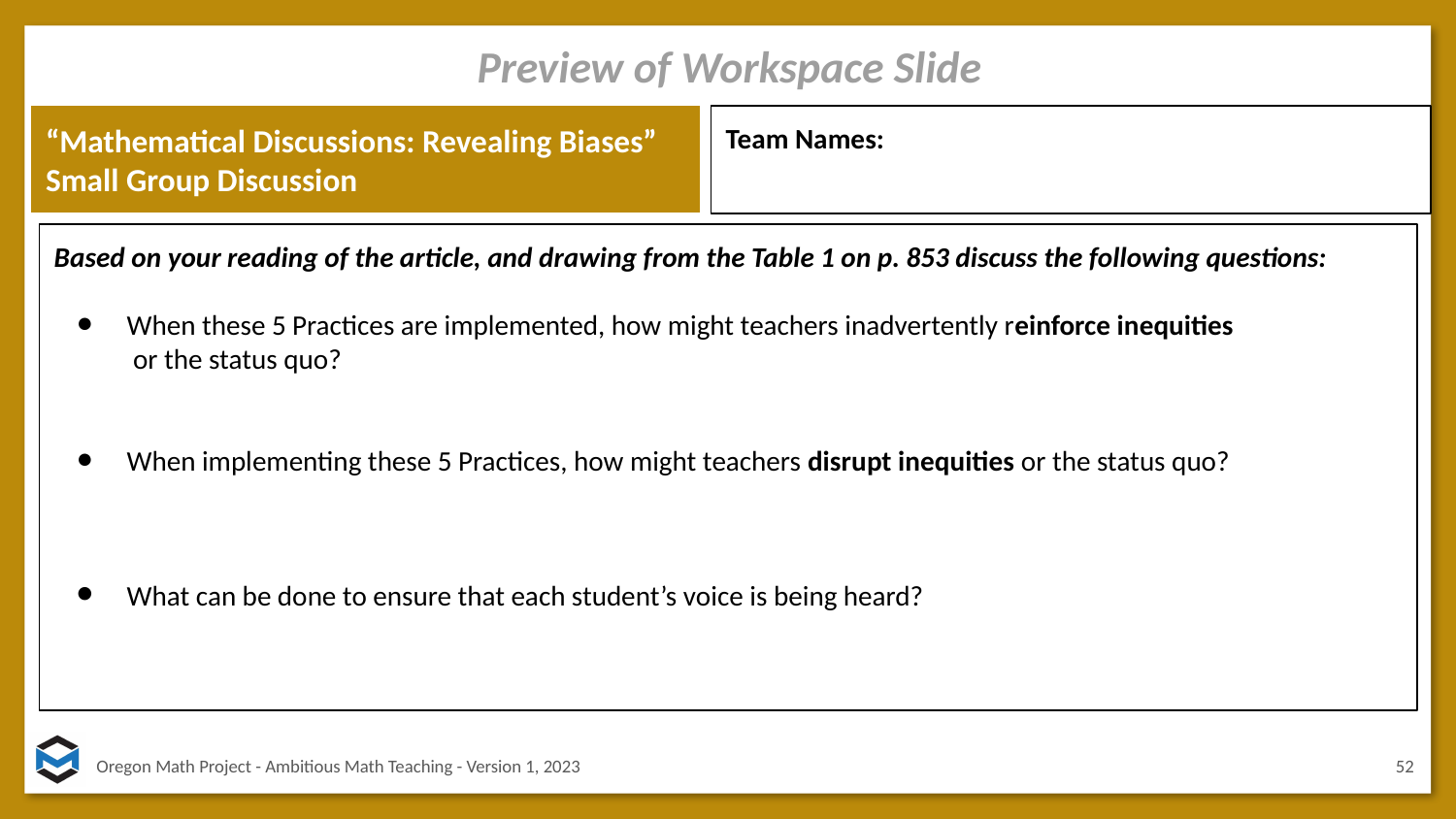

Preview of Workspace Slide
“Mathematical Discussions: Revealing Biases” Small Group Discussion
Team Names:
Based on your reading of the article, and drawing from the Table 1 on p. 853 discuss the following questions:

When these 5 Practices are implemented, how might teachers inadvertently reinforce inequities
 or the status quo?

When implementing these 5 Practices, how might teachers disrupt inequities or the status quo?

What can be done to ensure that each student’s voice is being heard?
52